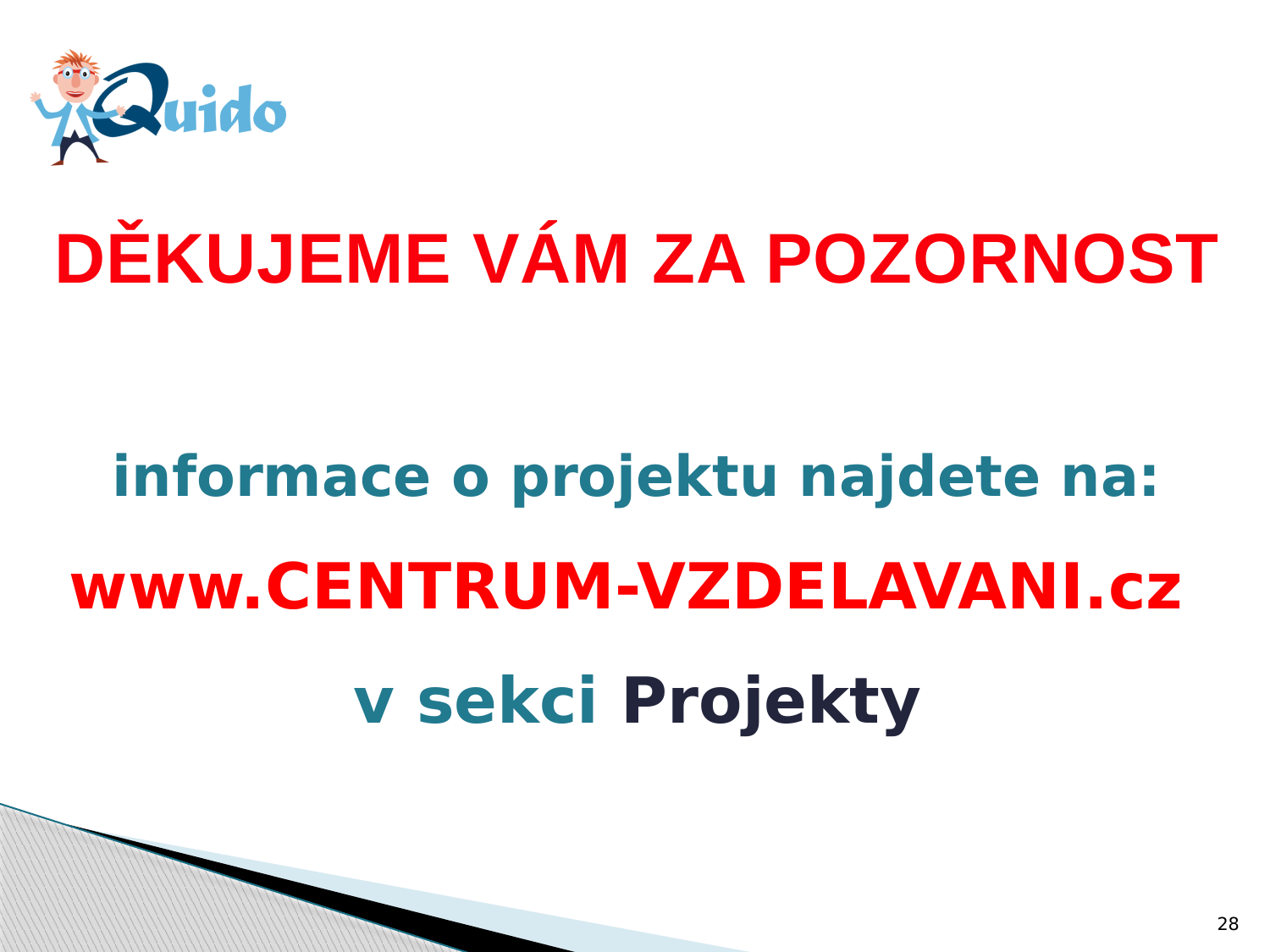

DĚKUJEME VÁM ZA POZORNOST
informace o projektu najdete na:
www.CENTRUM-VZDELAVANI.cz
v sekci Projekty
28